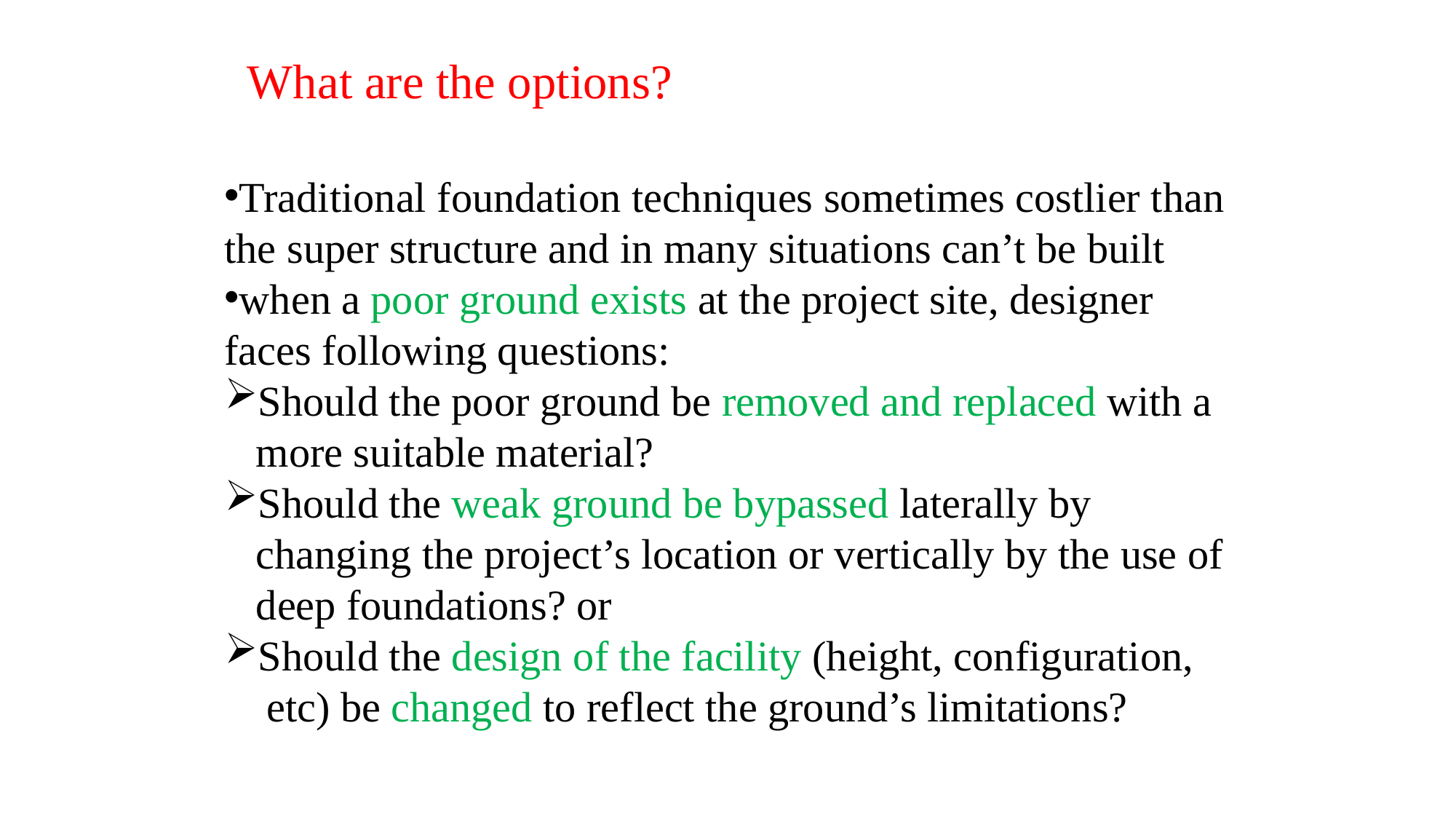

# What are the options?
Traditional foundation techniques sometimes costlier than the super structure and in many situations can’t be built
when a poor ground exists at the project site, designer faces following questions:
Should the poor ground be removed and replaced with a
   more suitable material?
Should the weak ground be bypassed laterally by
   changing the project’s location or vertically by the use of
   deep foundations? or
Should the design of the facility (height, configuration,
    etc) be changed to reflect the ground’s limitations?